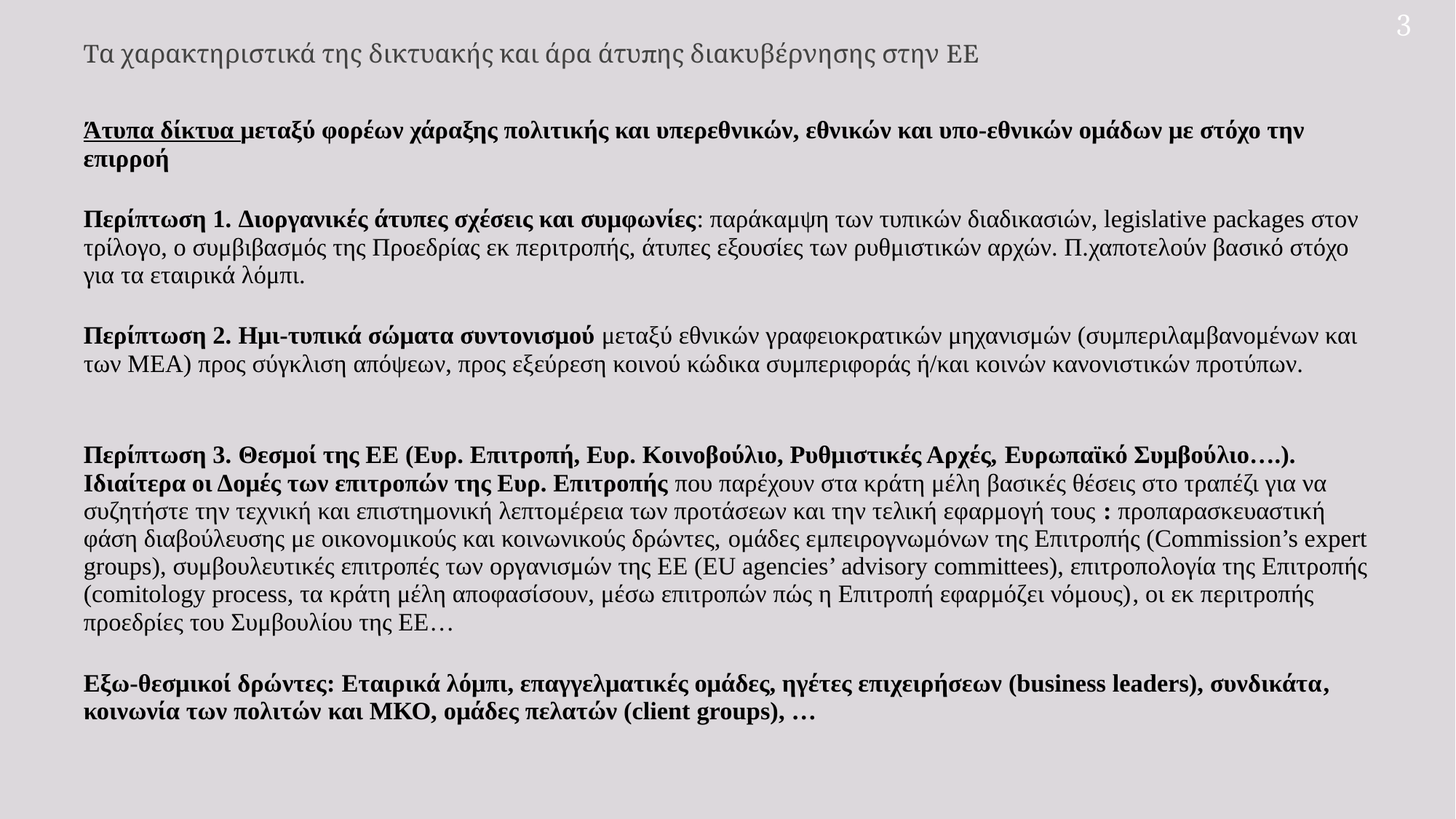

3
Tα χαρακτηριστικά της δικτυακής και άρα άτυπης διακυβέρνησης στην ΕΕ
Άτυπα δίκτυα μεταξύ φορέων χάραξης πολιτικής και υπερεθνικών, εθνικών και υπο-εθνικών ομάδων με στόχο την επιρροή

Περίπτωση 1. Διοργανικές άτυπες σχέσεις και συμφωνίες: παράκαμψη των τυπικών διαδικασιών, legislative packages στον τρίλογο, ο συμβιβασμός της Προεδρίας εκ περιτροπής, άτυπες εξουσίες των ρυθμιστικών αρχών. Π.χαποτελούν βασικό στόχο για τα εταιρικά λόμπι.

Περίπτωση 2. Ημι-τυπικά σώματα συντονισμού μεταξύ εθνικών γραφειοκρατικών μηχανισμών (συμπεριλαμβανομένων και των ΜΕΑ) προς σύγκλιση απόψεων, προς εξεύρεση κοινού κώδικα συμπεριφοράς ή/και κοινών κανονιστικών προτύπων.

Περίπτωση 3. Θεσμοί της ΕΕ (Ευρ. Επιτροπή, Ευρ. Κοινοβούλιο, Ρυθμιστικές Αρχές, Ευρωπαϊκό Συμβούλιο….). Ιδιαίτερα οι Δομές των επιτροπών της Ευρ. Επιτροπής που παρέχουν στα κράτη μέλη βασικές θέσεις στο τραπέζι για να συζητήστε την τεχνική και επιστημονική λεπτομέρεια των προτάσεων και την τελική εφαρμογή τους : προπαρασκευαστική φάση διαβούλευσης με οικονομικούς και κοινωνικούς δρώντες, ομάδες εμπειρογνωμόνων της Επιτροπής (Commission’s expert groups), συμβουλευτικές επιτροπές των οργανισμών της ΕΕ (EU agencies’ advisory committees), επιτροπολογία της Επιτροπής (comitology process, τα κράτη μέλη αποφασίσουν, μέσω επιτροπών πώς η Επιτροπή εφαρμόζει νόμους), οι εκ περιτροπής προεδρίες του Συμβουλίου της ΕΕ…

Εξω-θεσμικοί δρώντες: Εταιρικά λόμπι, επαγγελματικές ομάδες, ηγέτες επιχειρήσεων (business leaders), συνδικάτα, κοινωνία των πολιτών και ΜΚΟ, ομάδες πελατών (client groups), …